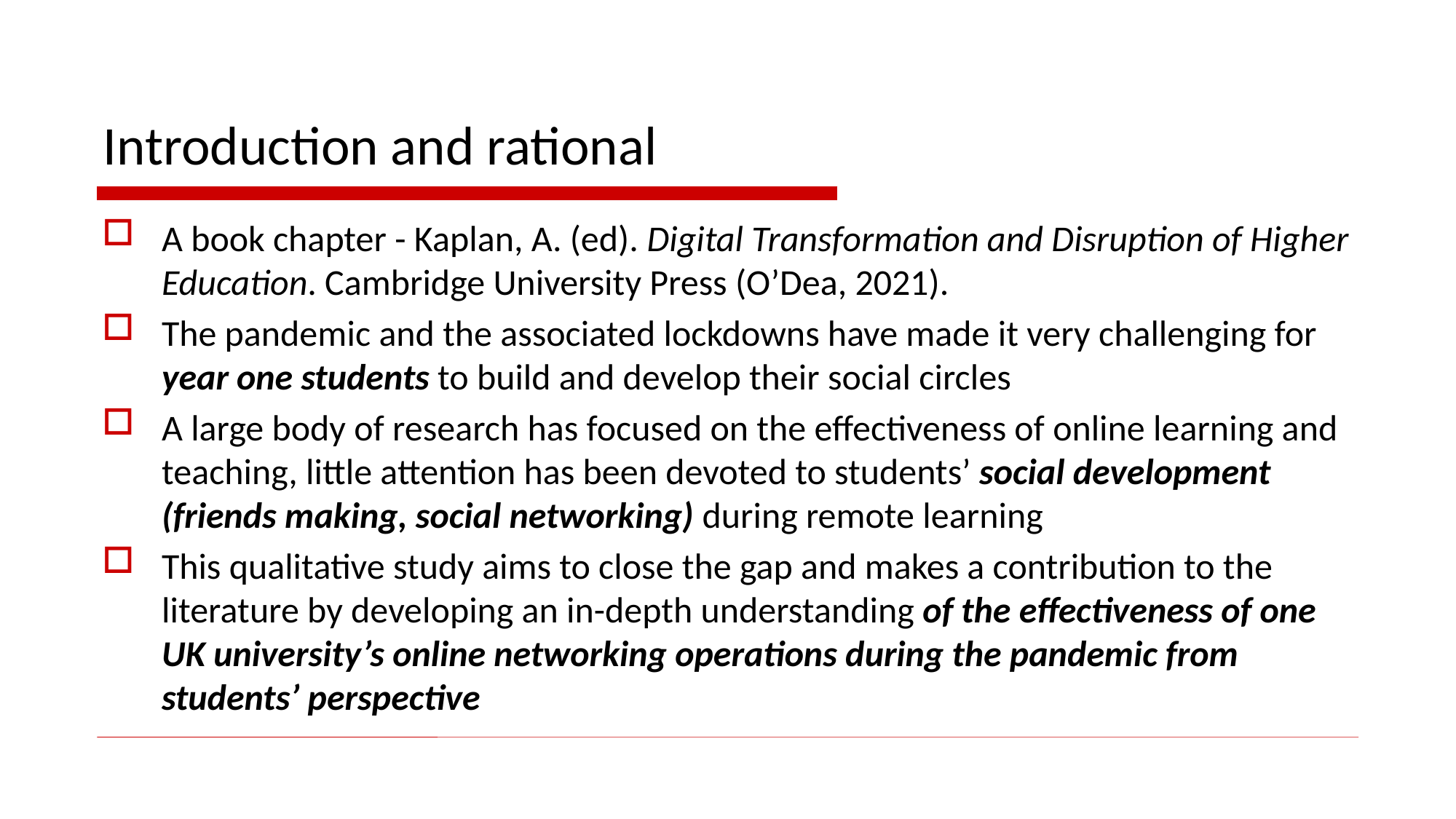

# Introduction and rational
A book chapter - Kaplan, A. (ed). Digital Transformation and Disruption of Higher Education. Cambridge University Press (O’Dea, 2021).
The pandemic and the associated lockdowns have made it very challenging for year one students to build and develop their social circles
A large body of research has focused on the effectiveness of online learning and teaching, little attention has been devoted to students’ social development (friends making, social networking) during remote learning
This qualitative study aims to close the gap and makes a contribution to the literature by developing an in-depth understanding of the effectiveness of one UK university’s online networking operations during the pandemic from students’ perspective